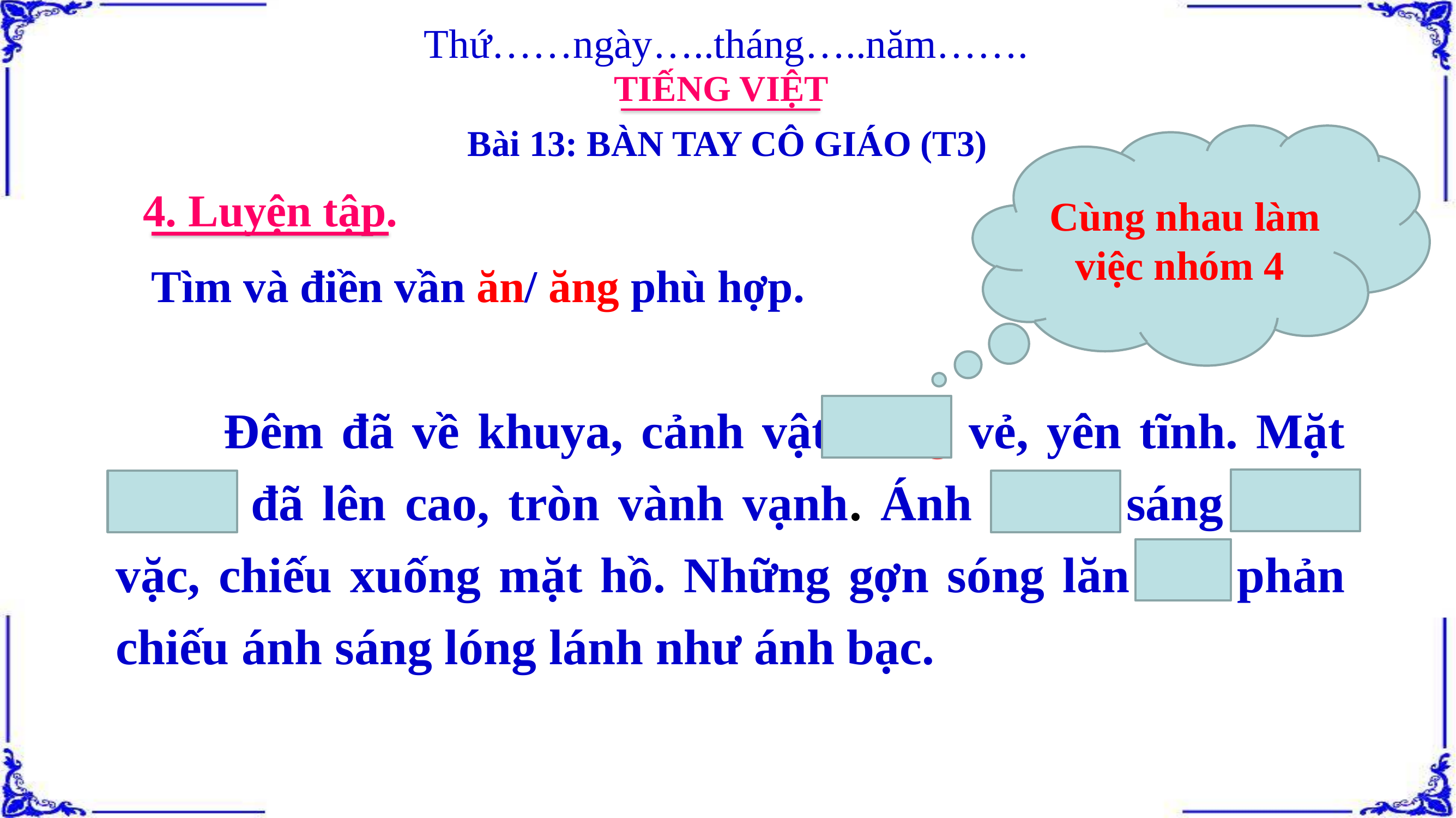

Thứ……ngày…..tháng…..năm…….
TIẾNG VIỆT
Bài 13: BÀN TAY CÔ GIÁO (T3)
Cùng nhau làm việc nhóm 4
4. Luyện tập.
Tìm và điền vần ăn/ ăng phù hợp.
      Đêm đã về khuya, cảnh vật vắng vẻ, yên tĩnh. Mặt trăng đã lên cao, tròn vành vạnh. Ánh trăng sáng vằng vặc, chiếu xuống mặt hồ. Những gợn sóng lăn tăn phản chiếu ánh sáng lóng lánh như ánh bạc.